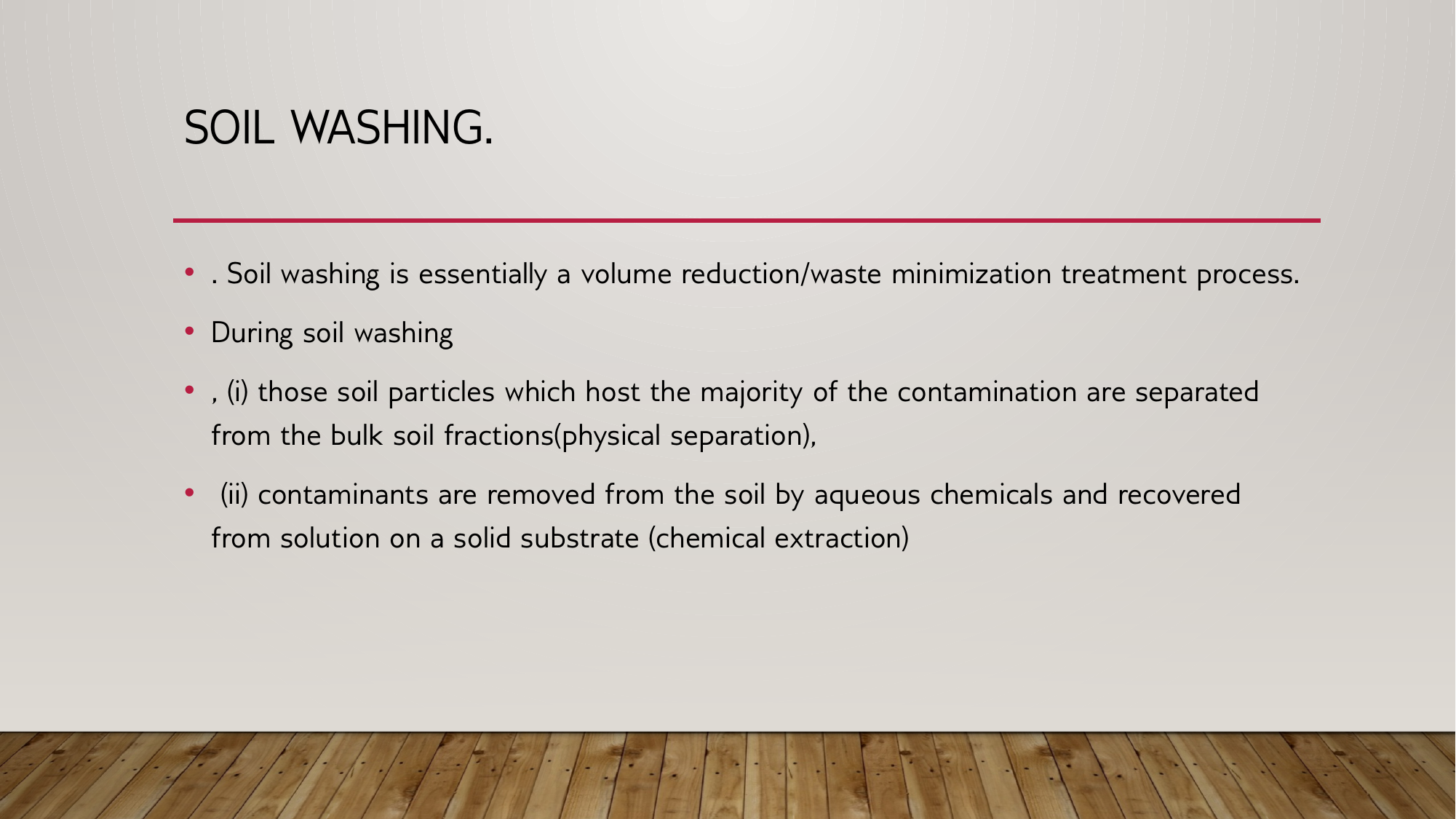

# Soil Washing.
. Soil washing is essentially a volume reduction/waste minimization treatment process.
During soil washing
, (i) those soil particles which host the majority of the contamination are separated from the bulk soil fractions(physical separation),
 (ii) contaminants are removed from the soil by aqueous chemicals and recovered from solution on a solid substrate (chemical extraction)